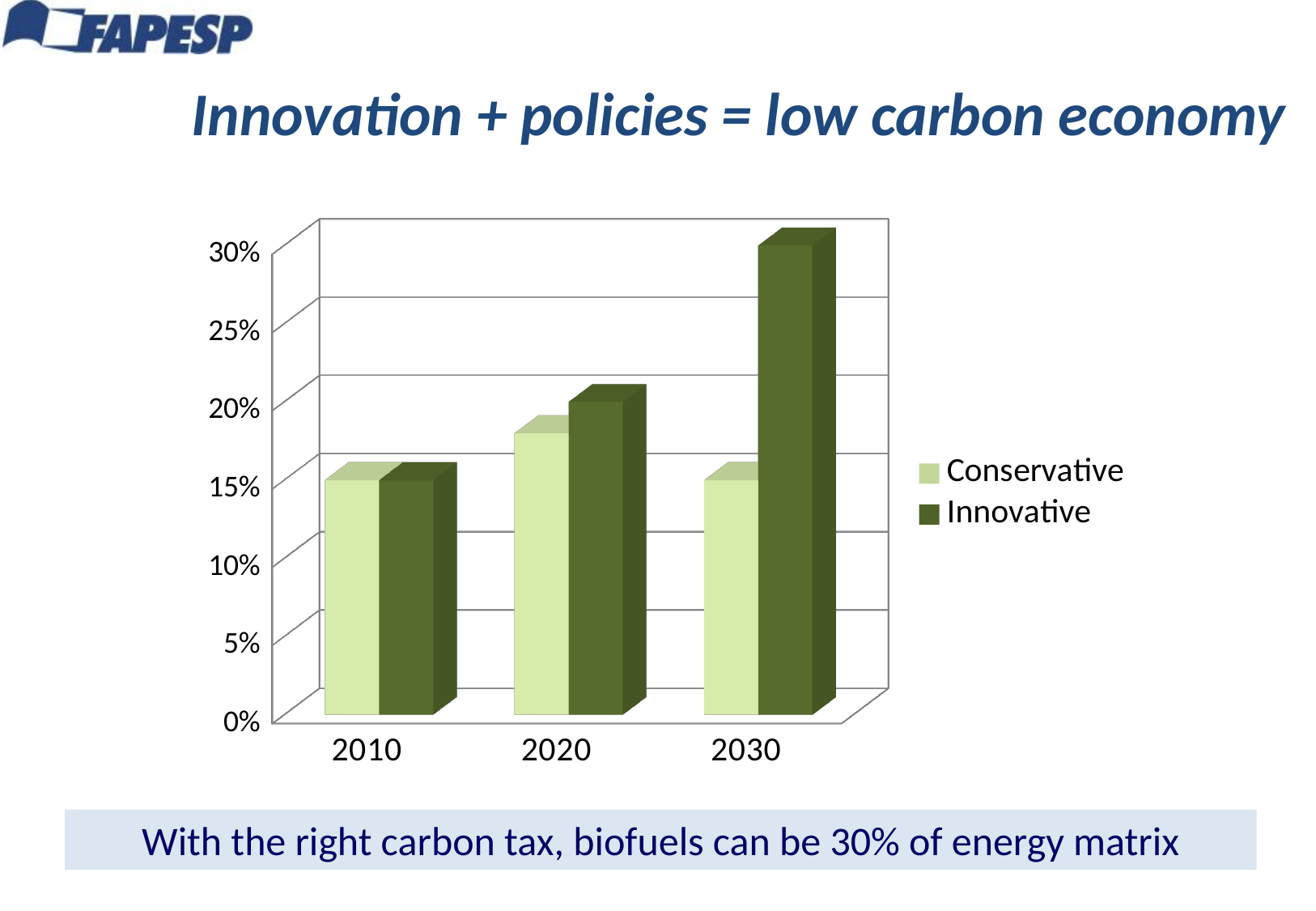

# Innovation + policies = low carbon economy

[unsupported chart]

With the right carbon tax, biofuels can be 30% of energy matrix